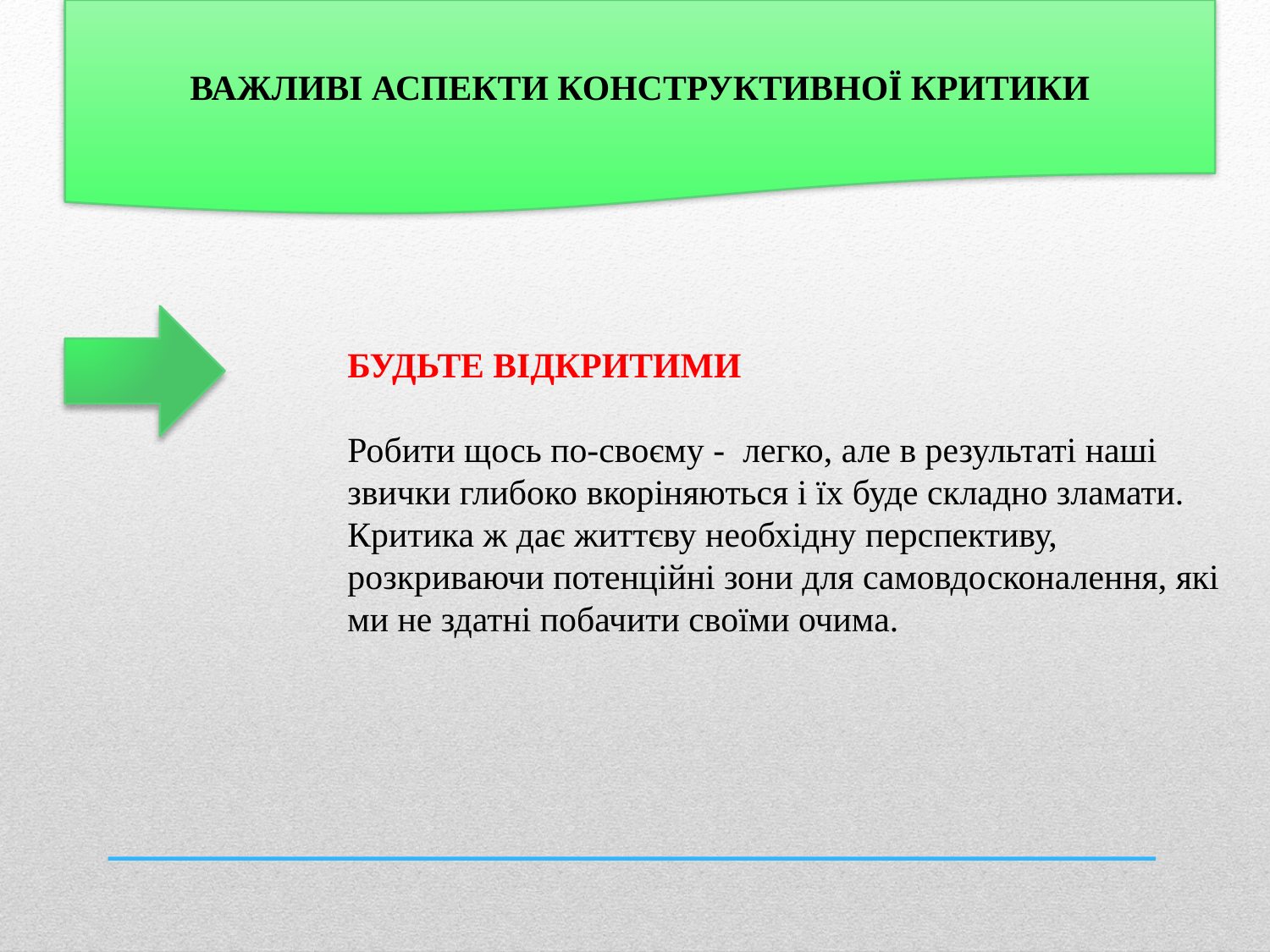

ВАЖЛИВІ АСПЕКТИ КОНСТРУКТИВНОЇ КРИТИКИ

БУДЬТЕ ВІДКРИТИМИ

Робити щось по-своєму -  легко, але в результаті наші звички глибоко вкоріняються і їх буде складно зламати. Критика ж дає життєву необхідну перспективу, розкриваючи потенційні зони для самовдосконалення, які ми не здатні побачити своїми очима.